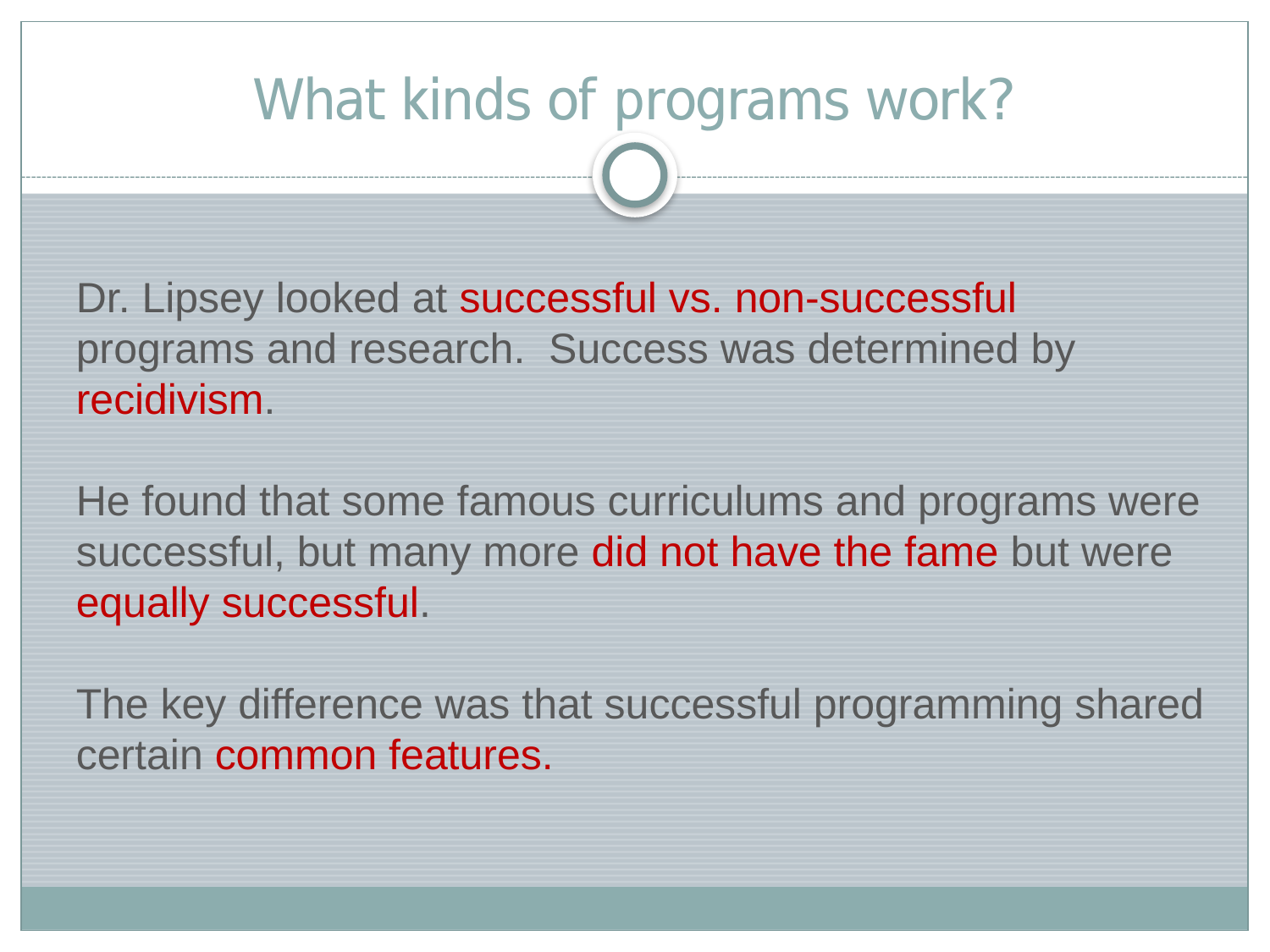

# What kinds of programs work?
Dr. Lipsey looked at successful vs. non-successful programs and research.  Success was determined by recidivism.

He found that some famous curriculums and programs were successful, but many more did not have the fame but were equally successful.

The key difference was that successful programming shared certain common features.